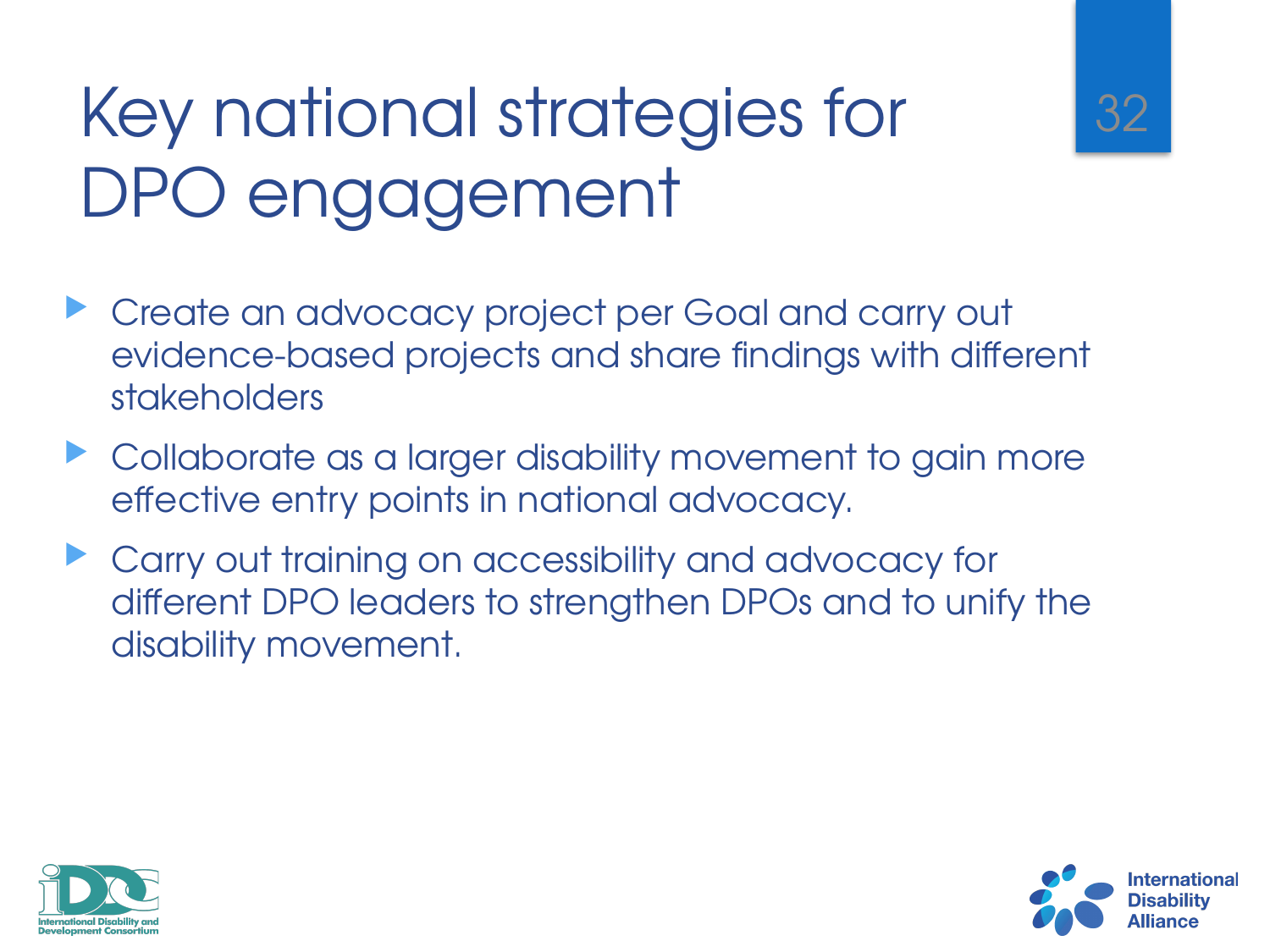

32
# Key national strategies for DPO engagement
Create an advocacy project per Goal and carry out evidence-based projects and share findings with different stakeholders
Collaborate as a larger disability movement to gain more effective entry points in national advocacy.
Carry out training on accessibility and advocacy for different DPO leaders to strengthen DPOs and to unify the disability movement.